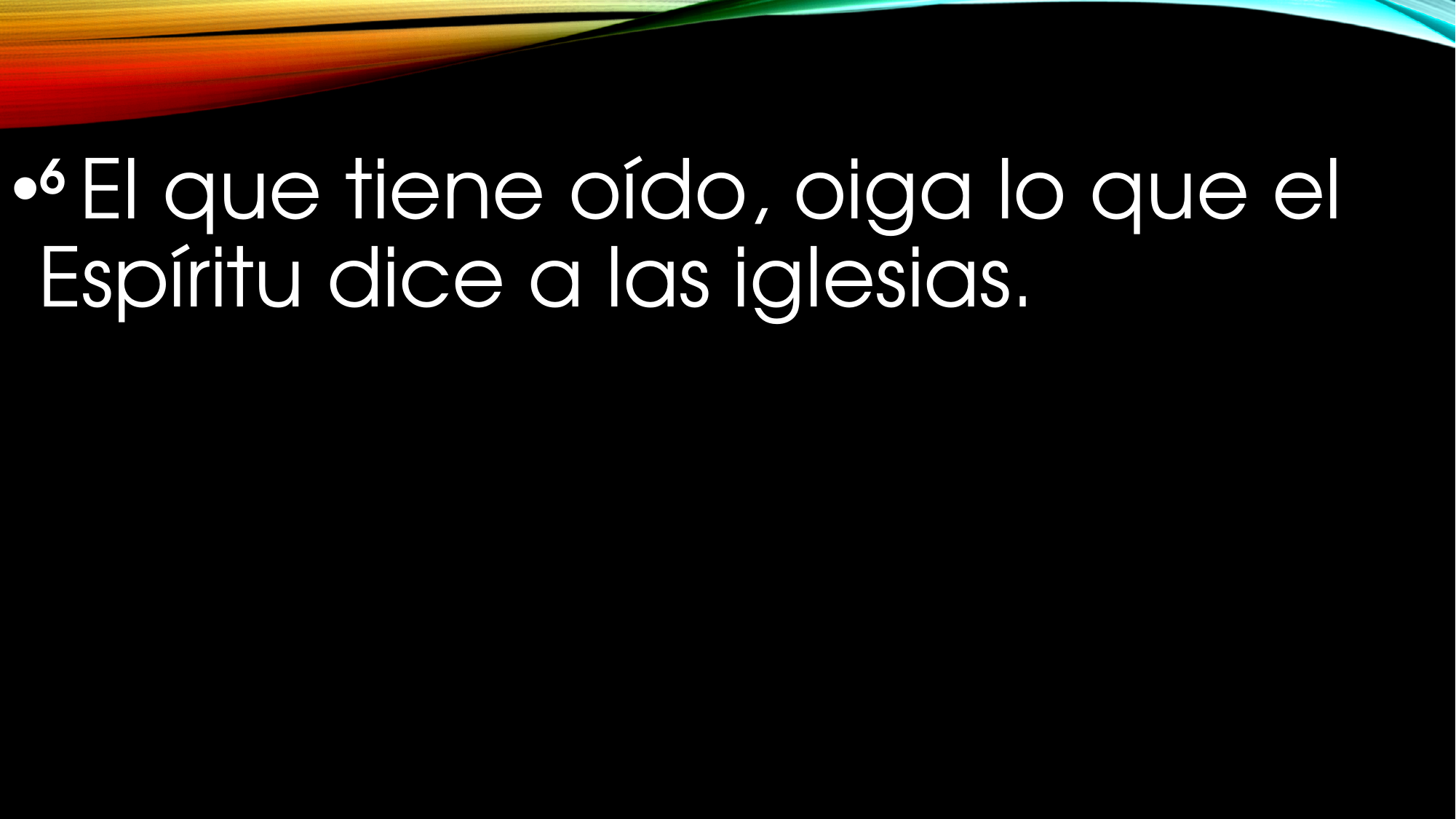

6 El que tiene oído, oiga lo que el Espíritu dice a las iglesias.